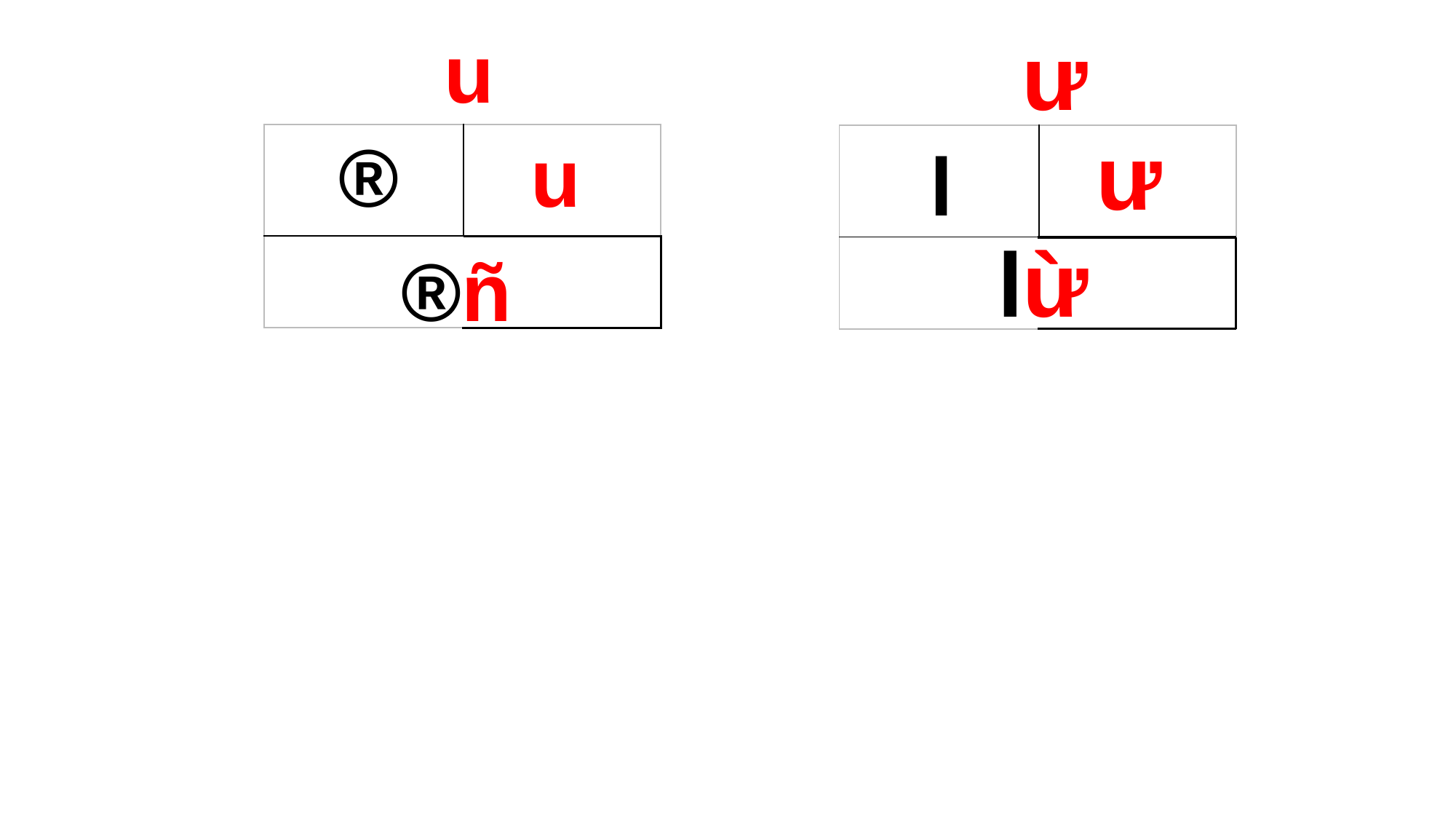

­­ư
u
ư
®
u
|  |  |
| --- | --- |
|  |  |
|  |  |
| --- | --- |
|  |  |
l
lừ
®ñ